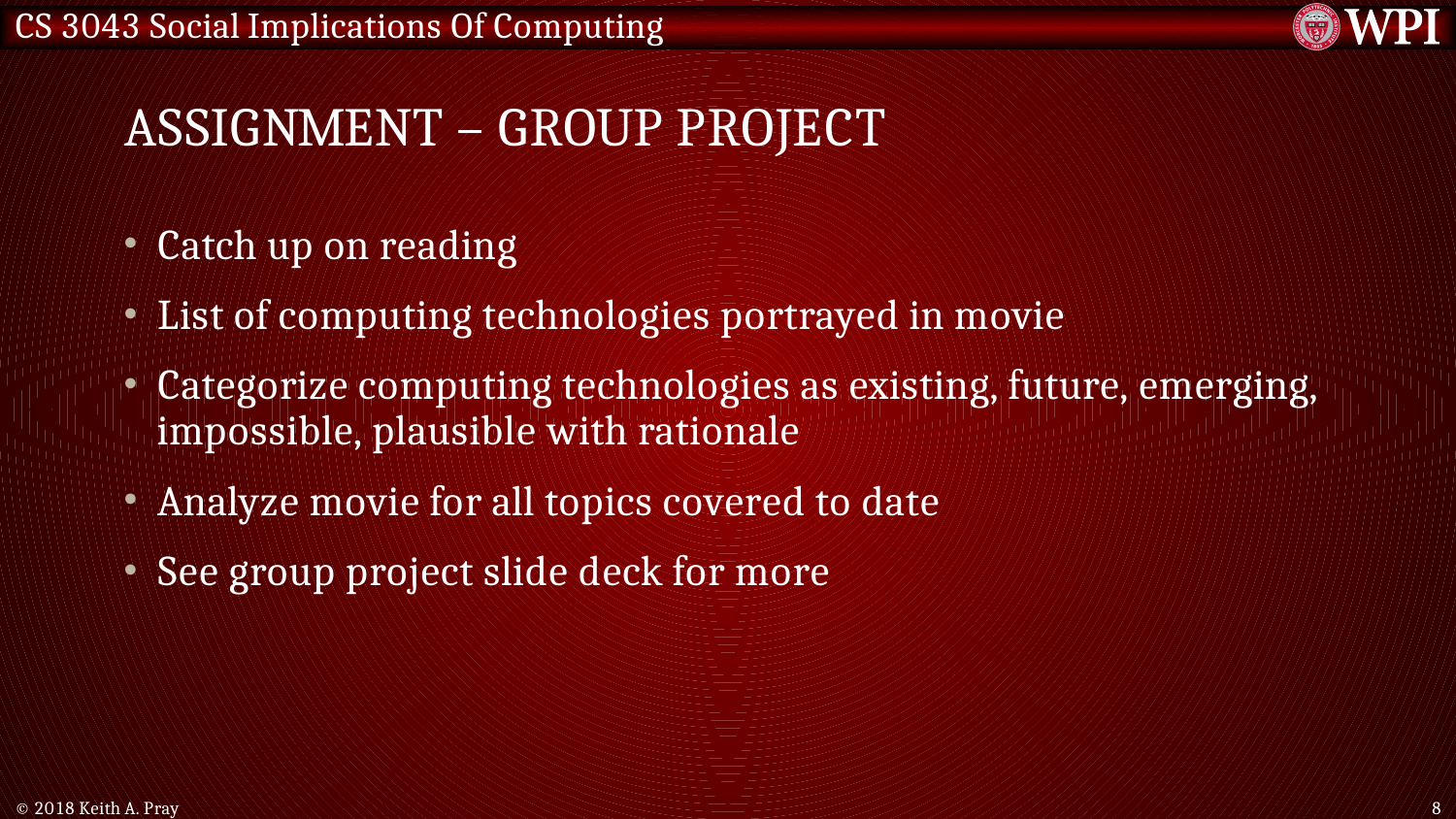

# Assignment – Group Project
Catch up on reading
List of computing technologies portrayed in movie
Categorize computing technologies as existing, future, emerging, impossible, plausible with rationale
Analyze movie for all topics covered to date
See group project slide deck for more
© 2018 Keith A. Pray
8